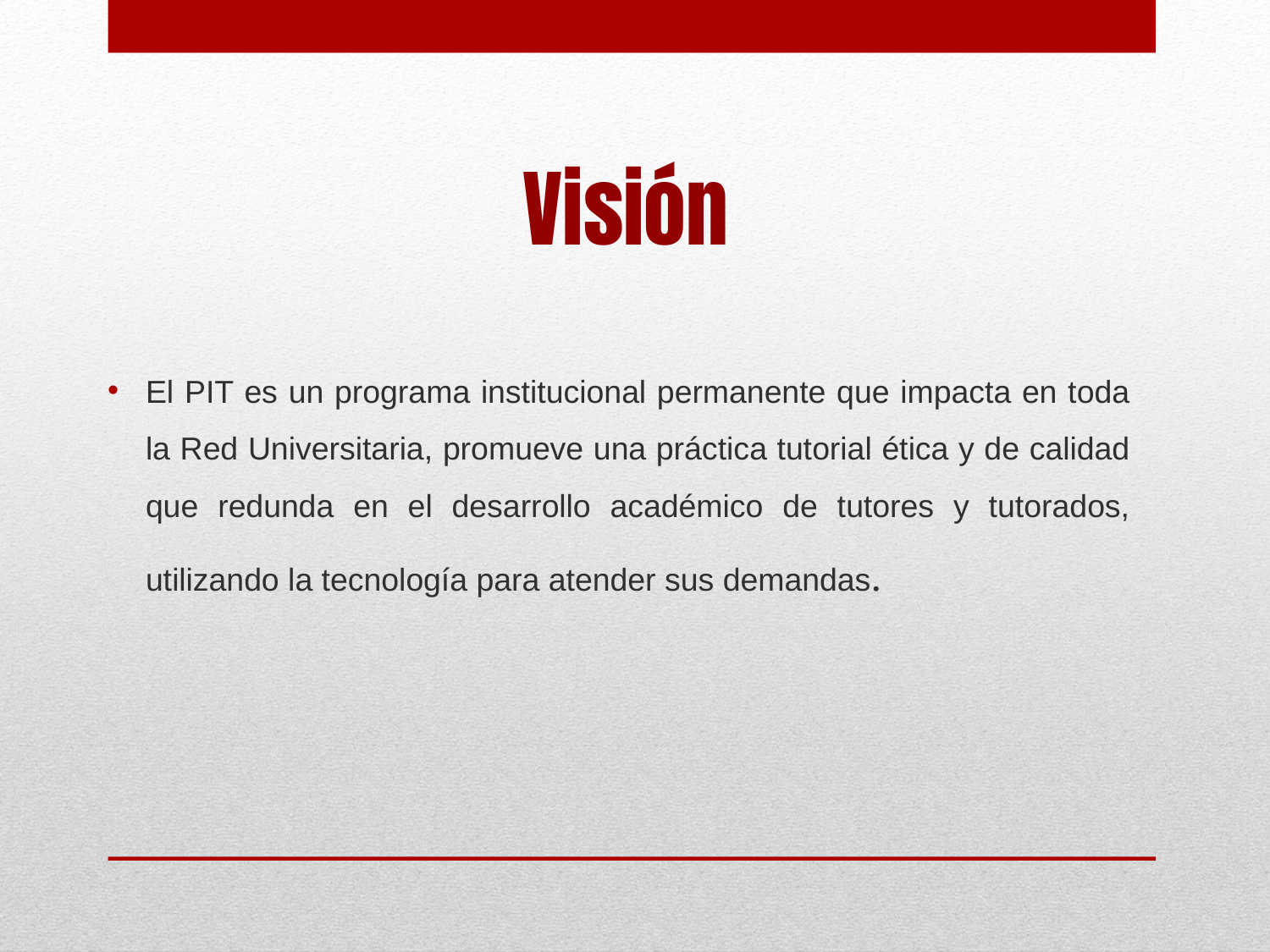

# Visión
El PIT es un programa institucional permanente que impacta en toda la Red Universitaria, promueve una práctica tutorial ética y de calidad que redunda en el desarrollo académico de tutores y tutorados, utilizando la tecnología para atender sus demandas.